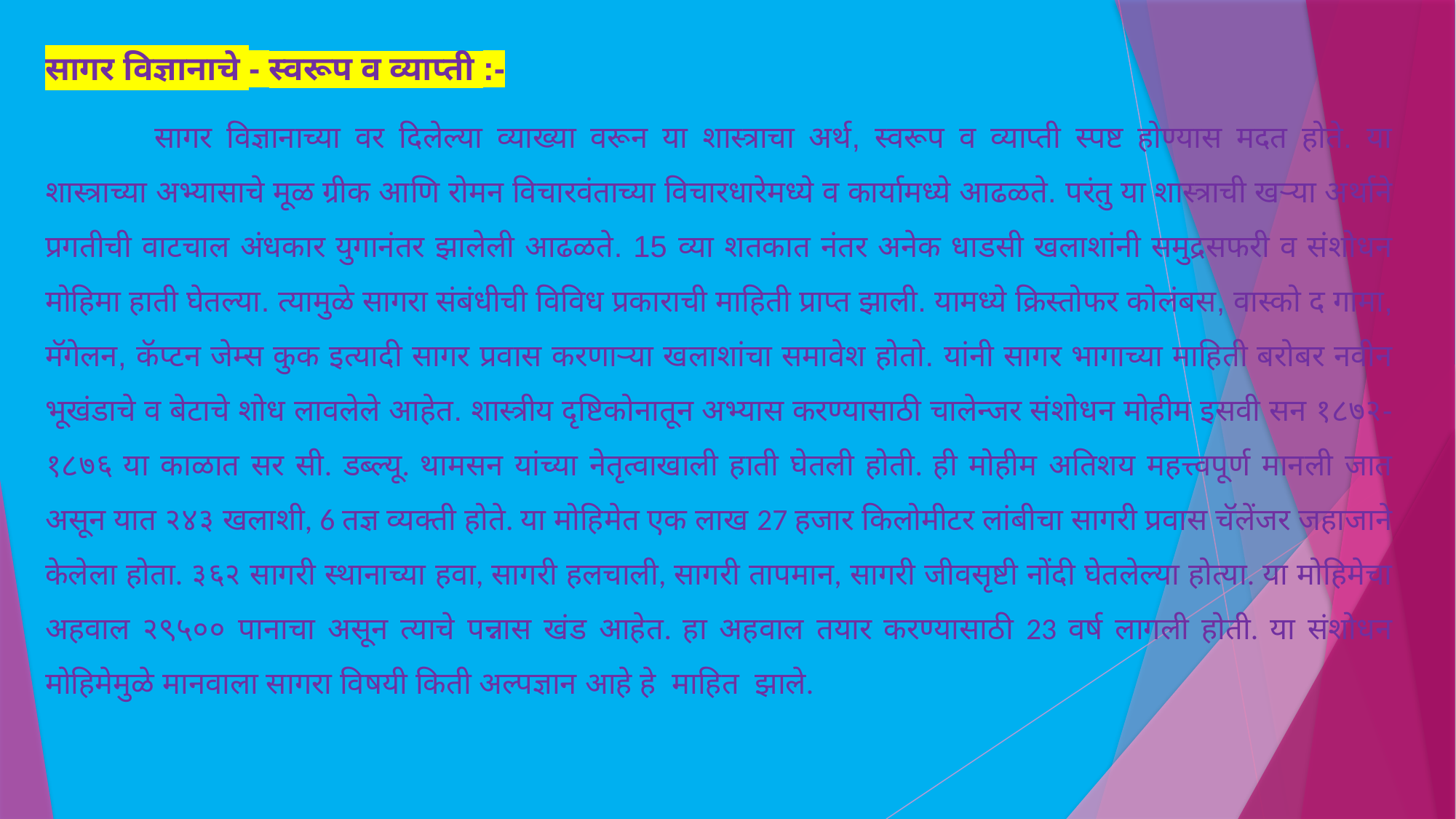

सागर विज्ञानाचे - स्वरूप व व्याप्ती :-
	सागर विज्ञानाच्या वर दिलेल्या व्याख्या वरून या शास्त्राचा अर्थ, स्वरूप व व्याप्ती स्पष्ट होण्यास मदत होते. या शास्त्राच्या अभ्यासाचे मूळ ग्रीक आणि रोमन विचारवंताच्या विचारधारेमध्ये व कार्यामध्ये आढळते. परंतु या शास्त्राची खऱ्या अर्थाने प्रगतीची वाटचाल अंधकार युगानंतर झालेली आढळते. 15 व्या शतकात नंतर अनेक धाडसी खलाशांनी समुद्रसफरी व संशोधन मोहिमा हाती घेतल्या. त्यामुळे सागरा संबंधीची विविध प्रकाराची माहिती प्राप्त झाली. यामध्ये क्रिस्तोफर कोलंबस, वास्को द गामा, मॅगेलन, कॅप्टन जेम्स कुक इत्यादी सागर प्रवास करणाऱ्या खलाशांचा समावेश होतो. यांनी सागर भागाच्या माहिती बरोबर नवीन भूखंडाचे व बेटाचे शोध लावलेले आहेत. शास्त्रीय दृष्टिकोनातून अभ्यास करण्यासाठी चालेन्जर संशोधन मोहीम इसवी सन १८७२-१८७६ या काळात सर सी. डब्ल्यू. थामसन यांच्या नेतृत्वाखाली हाती घेतली होती. ही मोहीम अतिशय महत्त्वपूर्ण मानली जात असून यात २४३ खलाशी, 6 तज्ञ व्यक्ती होते. या मोहिमेत एक लाख 27 हजार किलोमीटर लांबीचा सागरी प्रवास चॅलेंजर जहाजाने केलेला होता. ३६२ सागरी स्‍थानाच्या हवा, सागरी हलचाली, सागरी तापमान, सागरी जीवसृष्टी नोंदी घेतलेल्या होत्या. या मोहिमेचा अहवाल २९५०० पानाचा असून त्याचे पन्नास खंड आहेत. हा अहवाल तयार करण्यासाठी 23 वर्ष लागली होती. या संशोधन मोहिमेमुळे मानवाला सागरा विषयी किती अल्पज्ञान आहे हे  माहित  झाले.